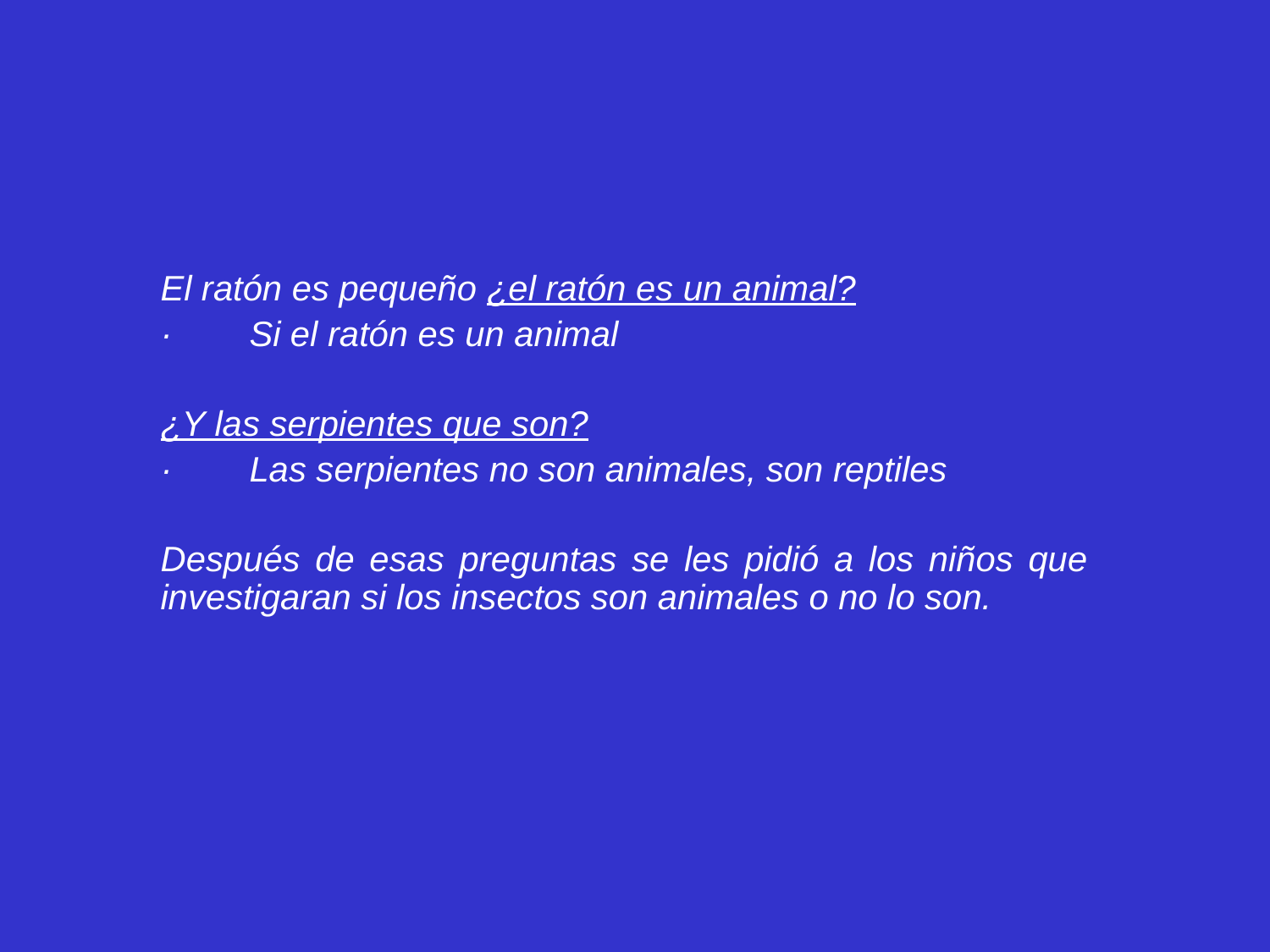

El ratón es pequeño ¿el ratón es un animal?
·        Si el ratón es un animal

¿Y las serpientes que son?
·        Las serpientes no son animales, son reptiles

Después de esas preguntas se les pidió a los niños que investigaran si los insectos son animales o no lo son.